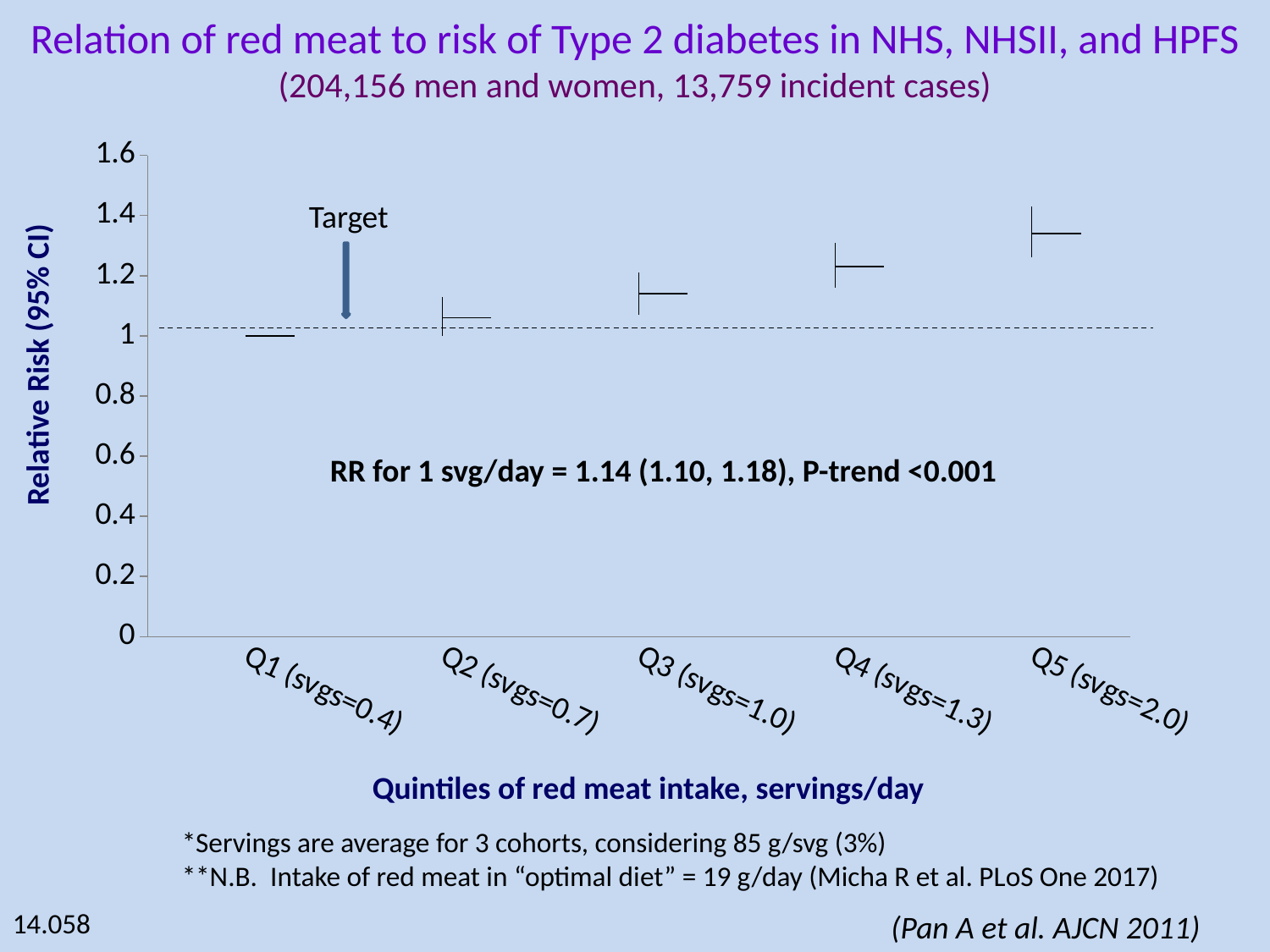

# Relation of red meat to risk of Type 2 diabetes in NHS, NHSII, and HPFS (204,156 men and women, 13,759 incident cases)

[unsupported chart]

Relative Risk (95% CI)
Target

RR for 1 svg/day = 1.14 (1.10, 1.18), P-trend <0.001
Quintiles of red meat intake, servings/day
*Servings are average for 3 cohorts, considering 85 g/svg (3%)
**N.B.  Intake of red meat in “optimal diet” = 19 g/day (Micha R et al. PLoS One 2017)
14.058
(Pan A et al. AJCN 2011)